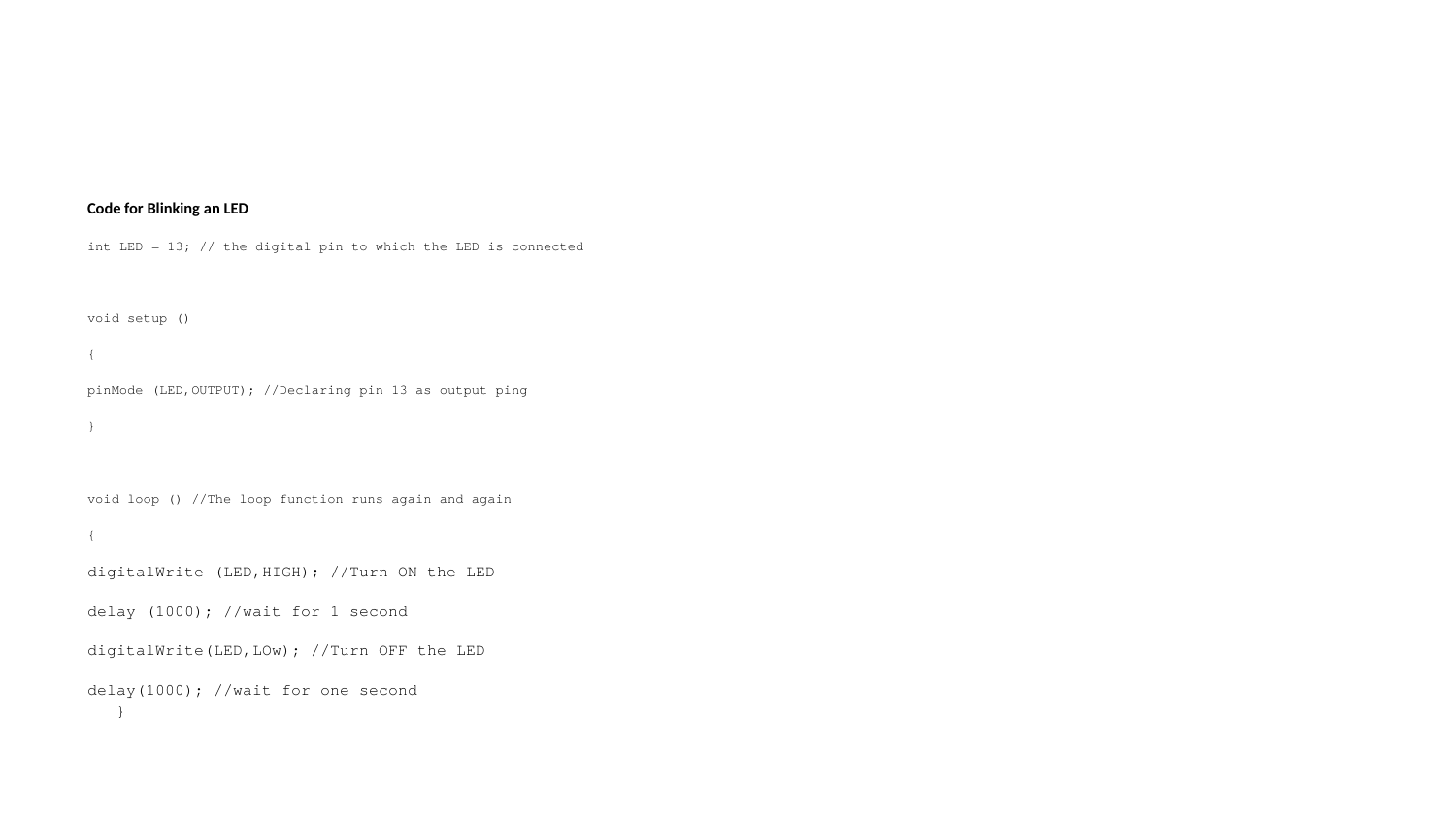

Code for Blinking an LED
int LED = 13; // the digital pin to which the LED is connected

void setup ()
{
pinMode (LED,OUTPUT); //Declaring pin 13 as output ping
}

void loop () //The loop function runs again and again
{
digitalWrite (LED,HIGH); //Turn ON the LED
delay (1000); //wait for 1 second
digitalWrite(LED,LOw); //Turn OFF the LED
delay(1000); //wait for one second
}